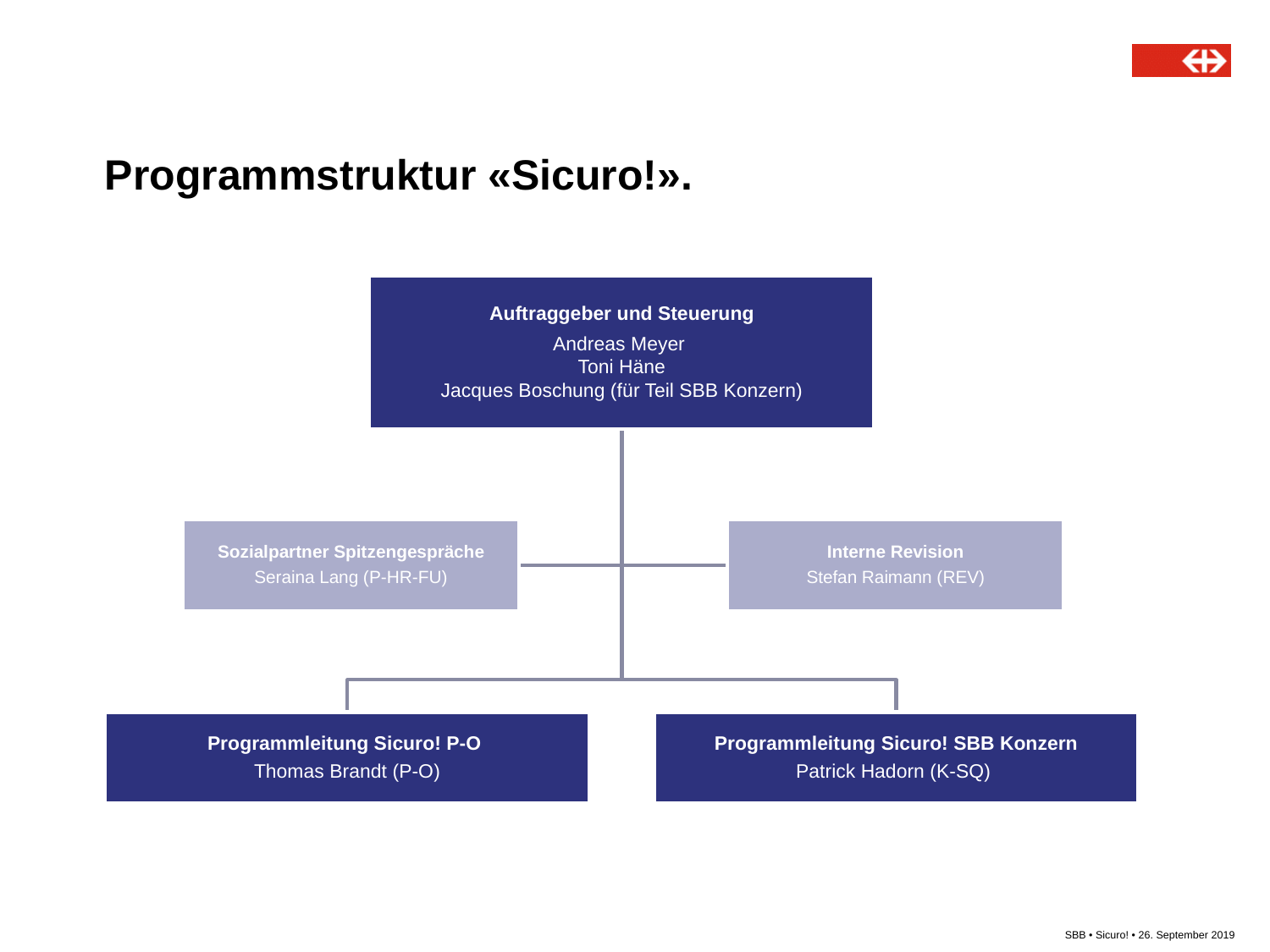

# Programmstruktur «Sicuro!».
Auftraggeber und Steuerung
Andreas Meyer
Toni Häne
Jacques Boschung (für Teil SBB Konzern)
Programmleitung Sicuro! P-O
Thomas Brandt (P-O)
Programmleitung Sicuro! SBB Konzern
Patrick Hadorn (K-SQ)
Sozialpartner Spitzengespräche
Seraina Lang (P-HR-FU)
Interne Revision
Stefan Raimann (REV)
SBB • Sicuro! • 26. September 2019